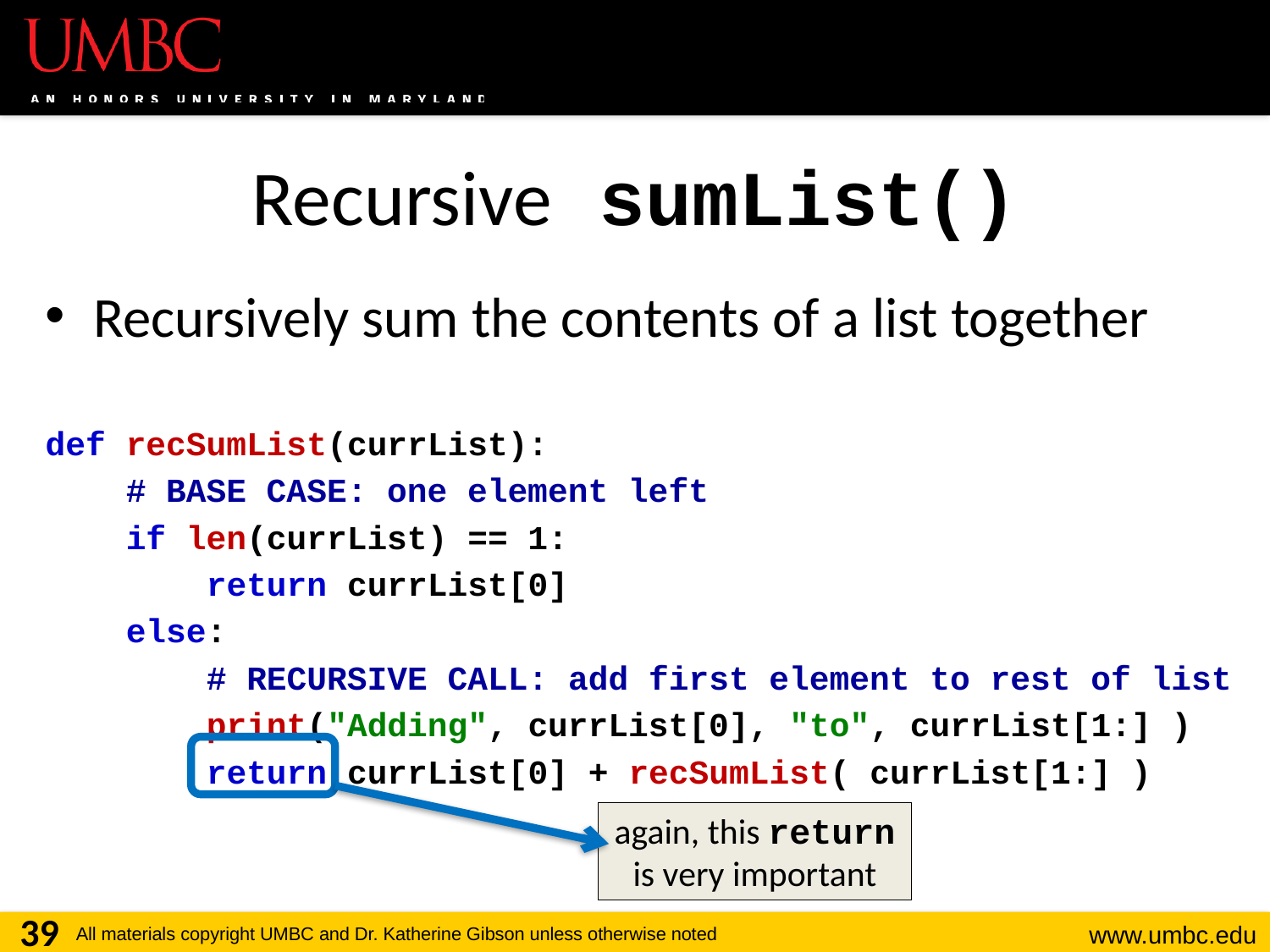

# Recursive sumList()
Recursively sum the contents of a list together

def recSumList(currList):
    # BASE CASE: one element left
    if len(currList) == 1:
        return currList[0]
    else:
        # RECURSIVE CALL: add first element to rest of list
        print("Adding", currList[0], "to", currList[1:] )
        return currList[0] + recSumList( currList[1:] )

again, this return is very important
39